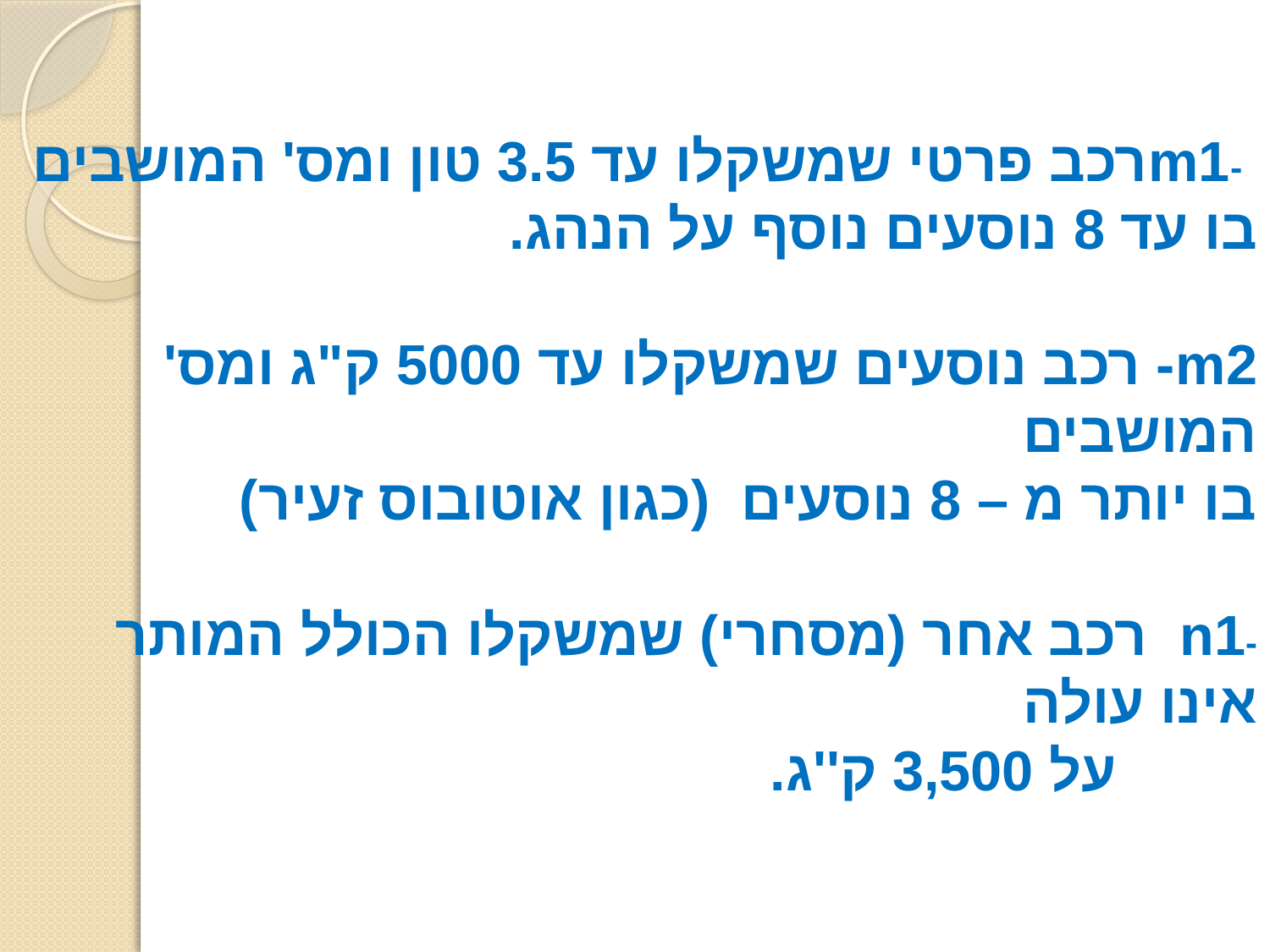

-m1רכב פרטי שמשקלו עד 3.5 טון ומס' המושבים
	בו עד 8 נוסעים נוסף על הנהג.

m2- רכב נוסעים שמשקלו עד 5000 ק"ג ומס' המושבים
	בו יותר מ – 8 נוסעים  (כגון אוטובוס זעיר)

-n1  רכב אחר (מסחרי) שמשקלו הכולל המותר אינו עולה
         על 3,500 ק''ג.